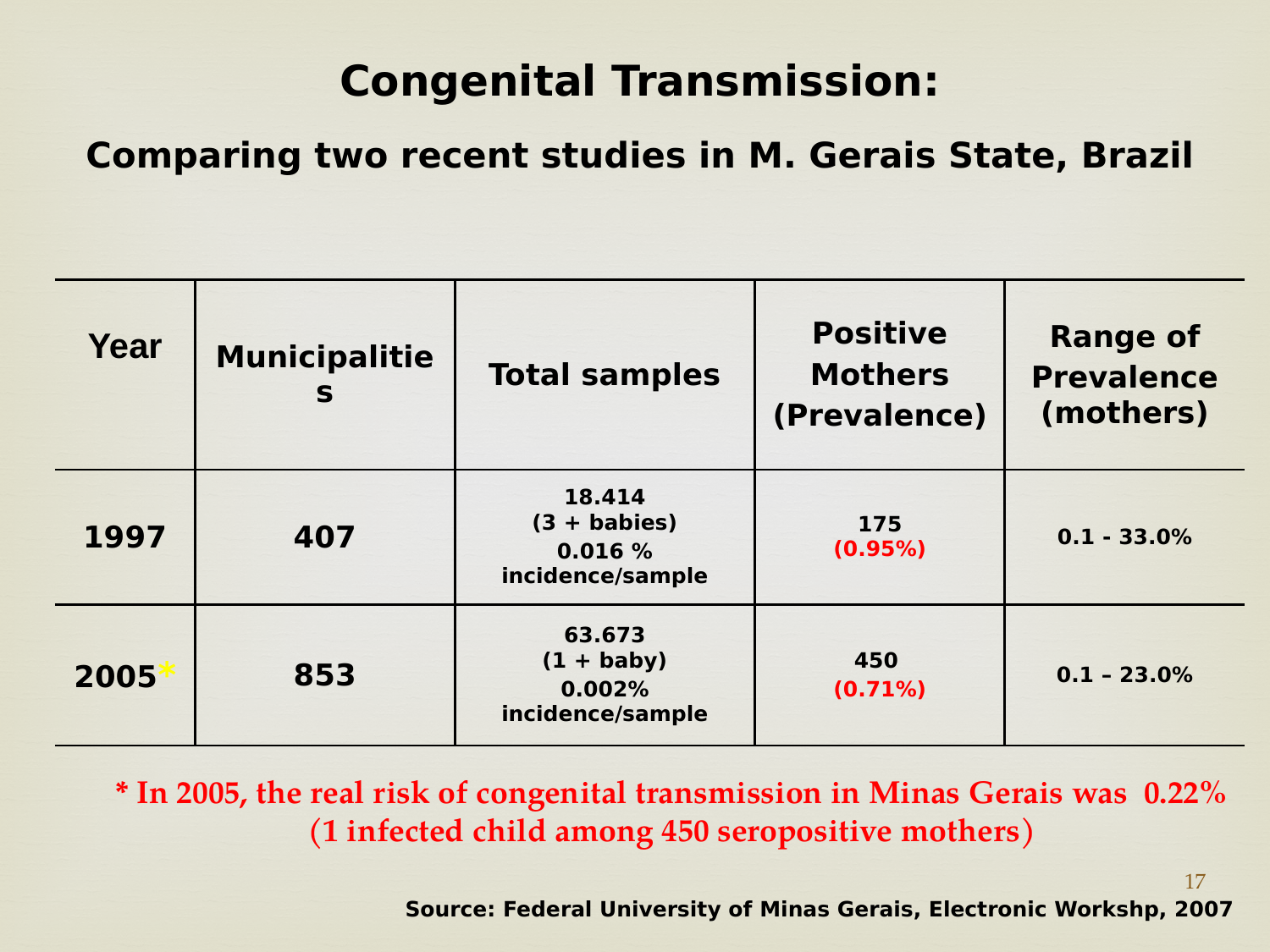

Congenital Transmission:
Comparing two recent studies in M. Gerais State, Brazil
| Year | Municipalities | Total samples | Positive Mothers (Prevalence) | Range of Prevalence (mothers) |
| --- | --- | --- | --- | --- |
| 1997 | 407 | 18.414 (3 + babies) 0.016 % incidence/sample | 175 (0.95%) | 0.1 - 33.0% |
| 2005\* | 853 | 63.673 (1 + baby) 0.002% incidence/sample | 450 (0.71%) | 0.1 – 23.0% |
* In 2005, the real risk of congenital transmission in Minas Gerais was  0.22%
(1 infected child among 450 seropositive mothers)
17
Source: Federal University of Minas Gerais, Electronic Workshp, 2007